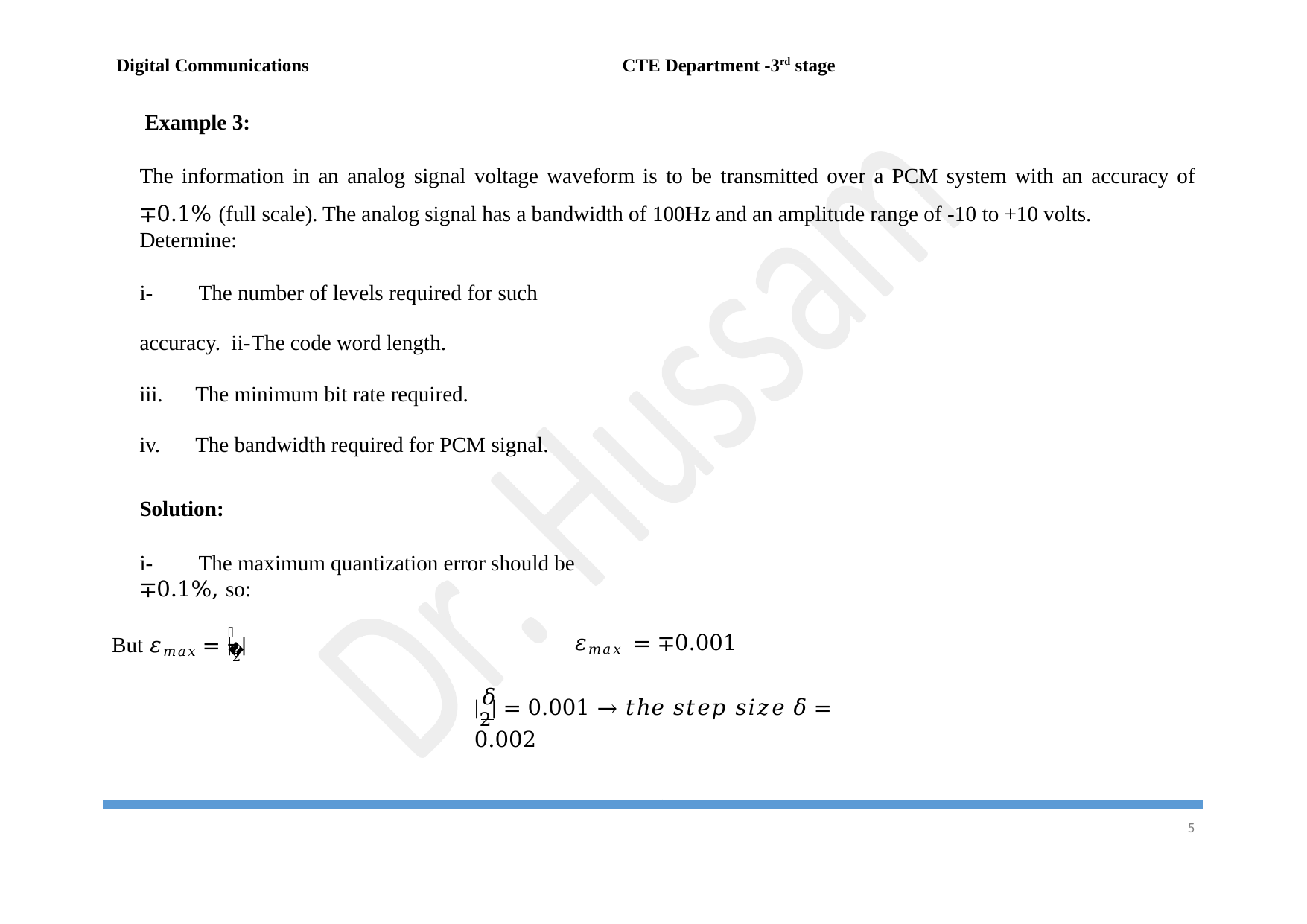

Digital Communications
CTE Department -3rd stage
Example 3:

The information in an analog signal voltage waveform is to be transmitted over a PCM system with an accuracy of
∓0.1% (full scale). The analog signal has a bandwidth of 100Hz and an amplitude range of -10 to +10 volts. Determine:
i-	The number of levels required for such accuracy.  ii-	The code word length.

The minimum bit rate required.

The bandwidth required for PCM signal.

Solution:

i-	The maximum quantization error should be ∓0.1%, so:

𝜀𝑚𝑎𝑥  = ∓0.001
𝛿
But 𝜀𝑚𝑎𝑥 = |2|

𝛿
|2| = 0.001 → 𝑡ℎ𝑒 𝑠𝑡𝑒𝑝 𝑠𝑖𝑧𝑒 𝛿 = 0.002

5